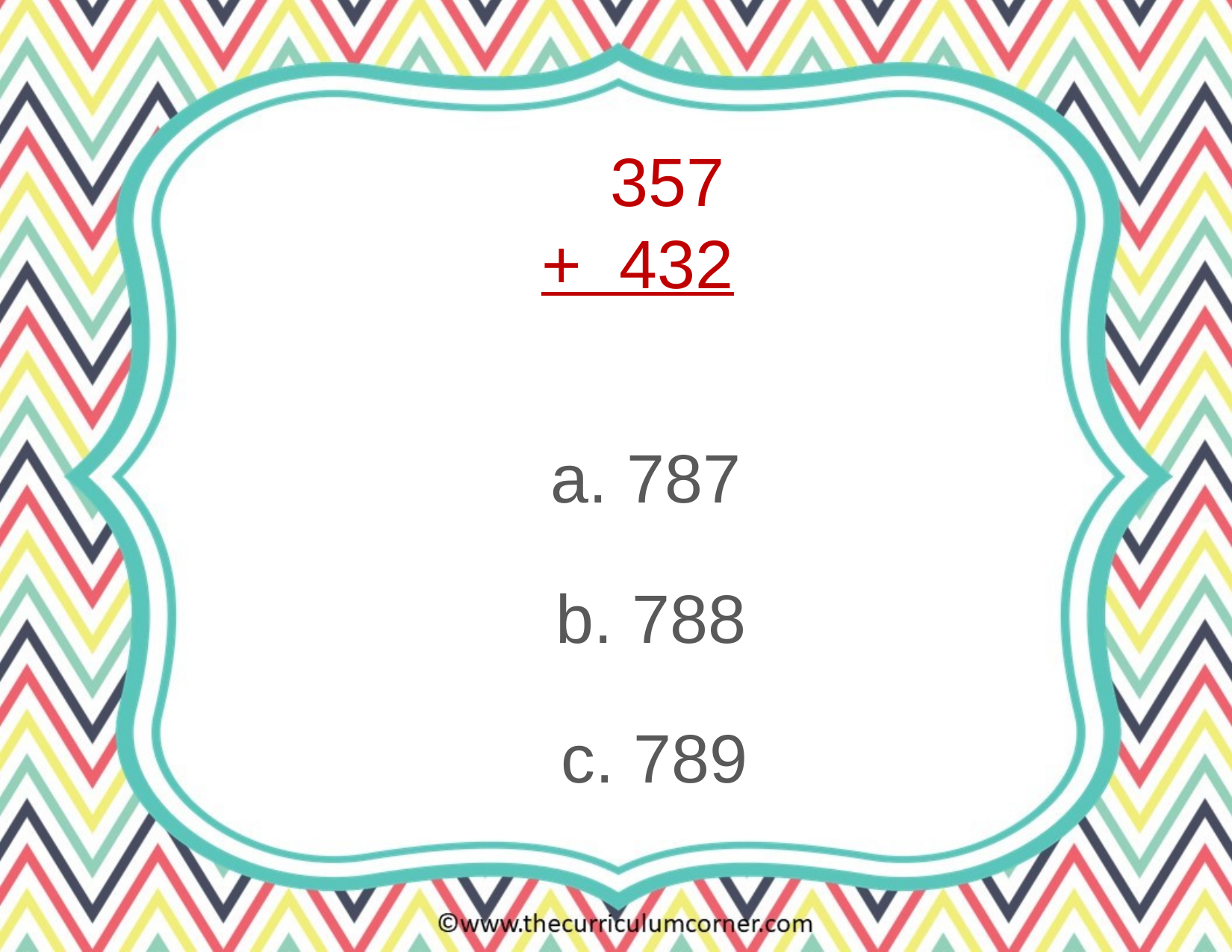

357
+  432
a. 787
b. 788
c. 789